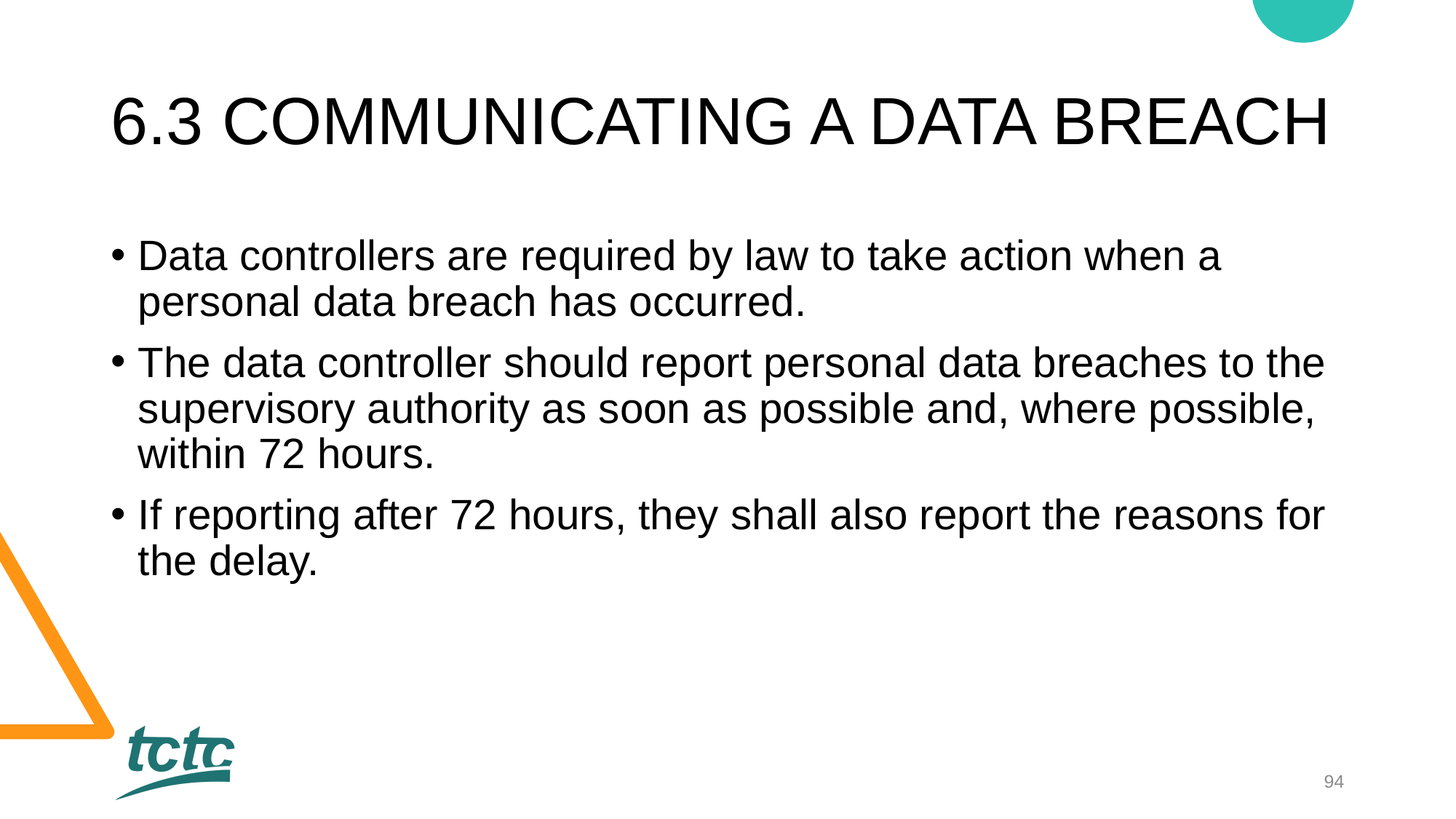

# 6.3 COMMUNICATING A DATA BREACH
Data controllers are required by law to take action when a personal data breach has occurred.
The data controller should report personal data breaches to the supervisory authority as soon as possible and, where possible, within 72 hours.
If reporting after 72 hours, they shall also report the reasons for the delay.

94